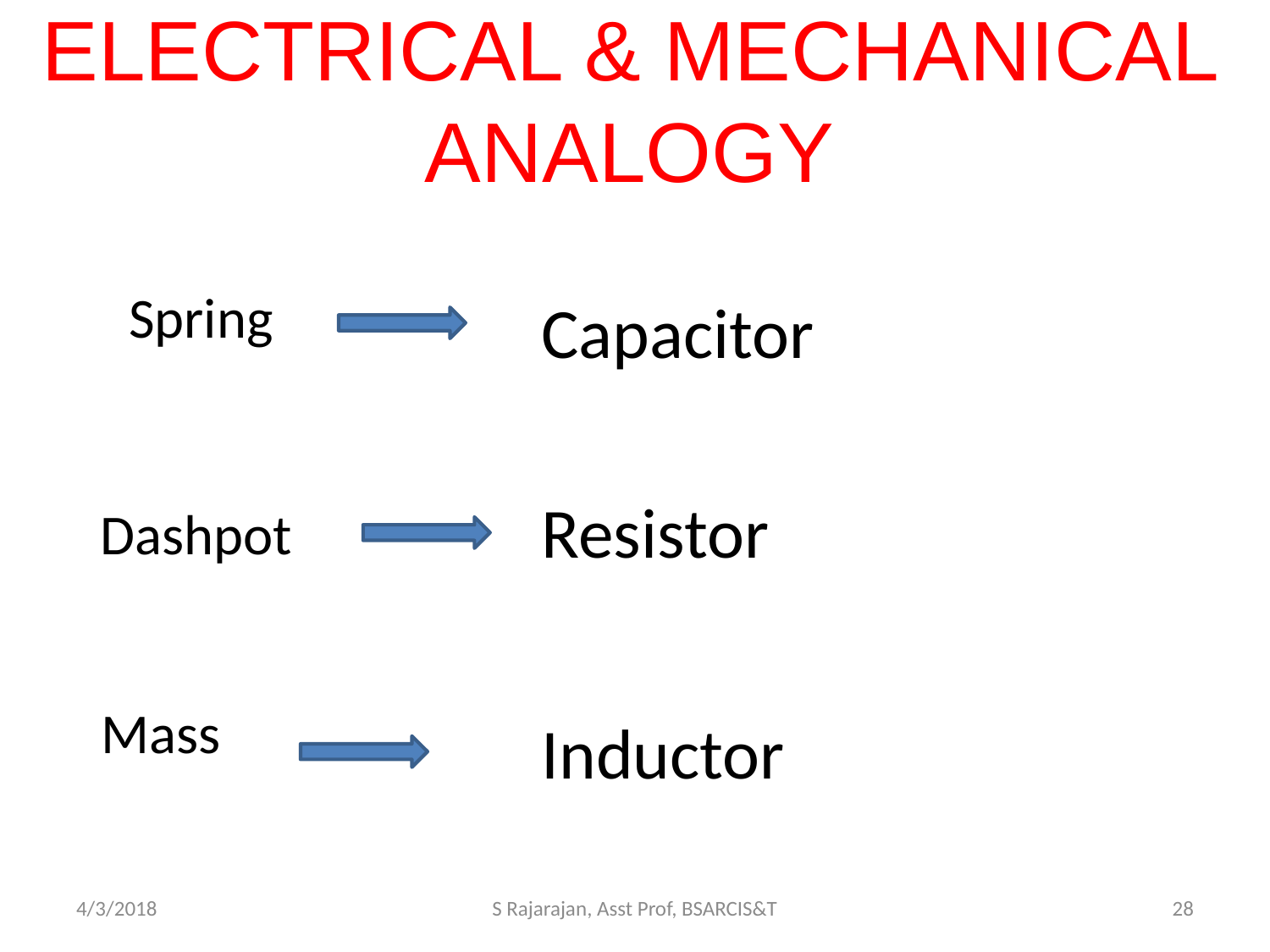

# ELECTRICAL & MECHANICAL ANALOGY
Spring
Capacitor

Resistor

Dashpot

Mass
Inductor

4/3/2018
S Rajarajan, Asst Prof, BSARCIS&T
28